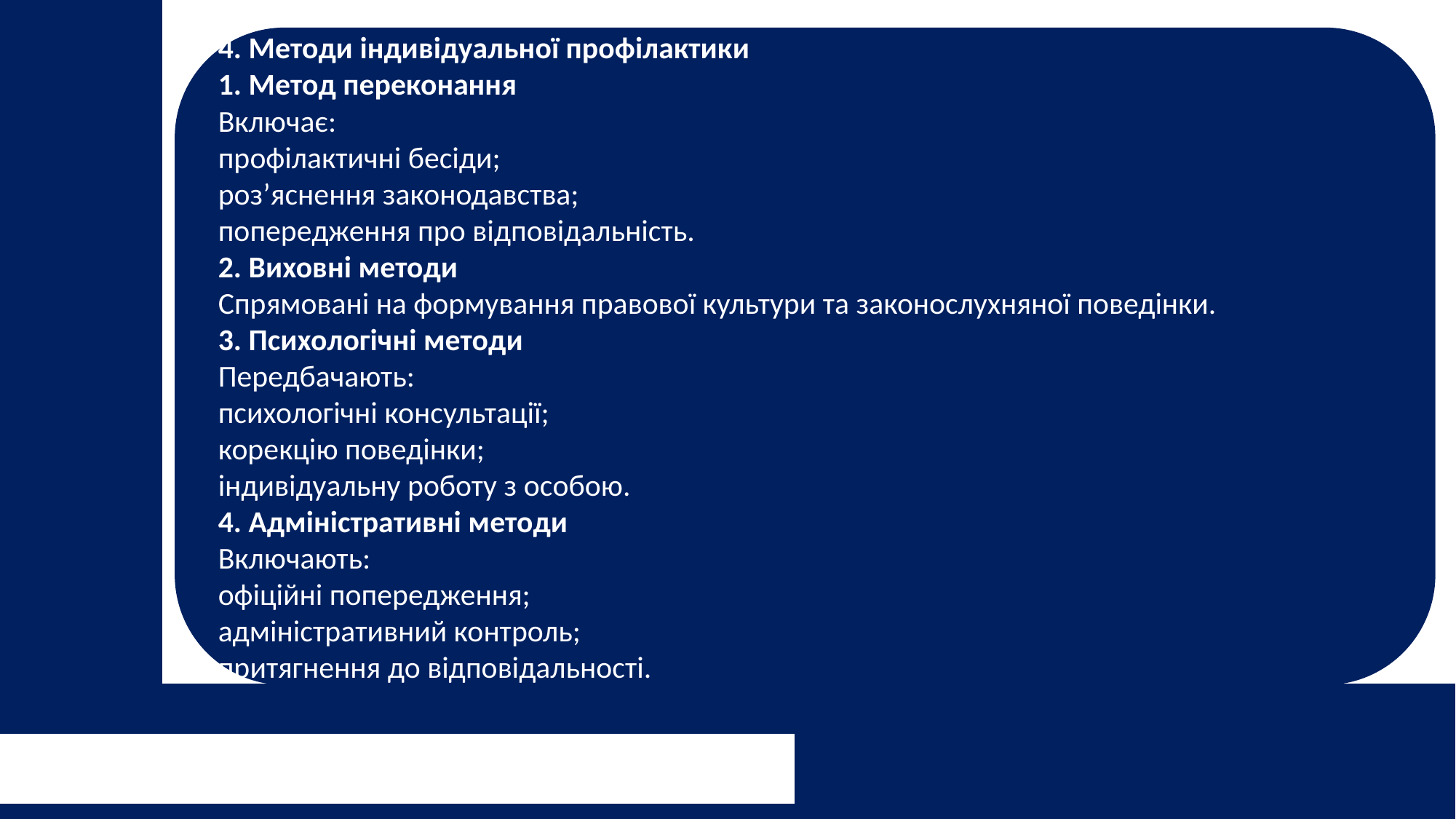

4. Методи індивідуальної профілактики
1. Метод переконання
Включає:
профілактичні бесіди;
роз’яснення законодавства;
попередження про відповідальність.
2. Виховні методи
Спрямовані на формування правової культури та законослухняної поведінки.
3. Психологічні методи
Передбачають:
психологічні консультації;
корекцію поведінки;
індивідуальну роботу з особою.
4. Адміністративні методи
Включають:
офіційні попередження;
адміністративний контроль;
притягнення до відповідальності.